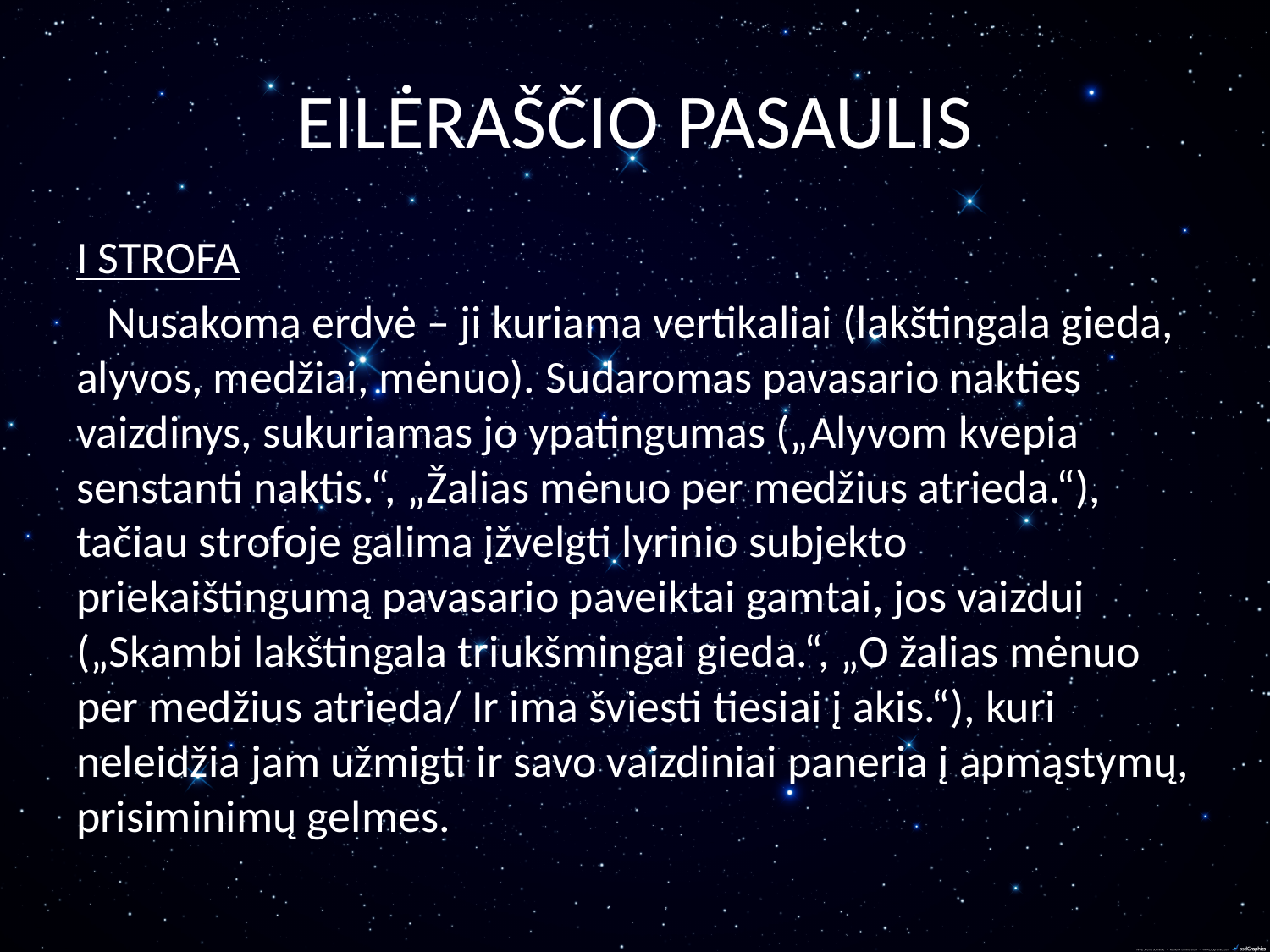

# EILĖRAŠČIO PASAULIS
I STROFA
   Nusakoma erdvė – ji kuriama vertikaliai (lakštingala gieda, alyvos, medžiai, mėnuo). Sudaromas pavasario nakties vaizdinys, sukuriamas jo ypatingumas („Alyvom kvepia senstanti naktis.“, „Žalias mėnuo per medžius atrieda.“), tačiau strofoje galima įžvelgti lyrinio subjekto priekaištingumą pavasario paveiktai gamtai, jos vaizdui („Skambi lakštingala triukšmingai gieda.“, „O žalias mėnuo per medžius atrieda/ Ir ima šviesti tiesiai į akis.“), kuri neleidžia jam užmigti ir savo vaizdiniai paneria į apmąstymų, prisiminimų gelmes.